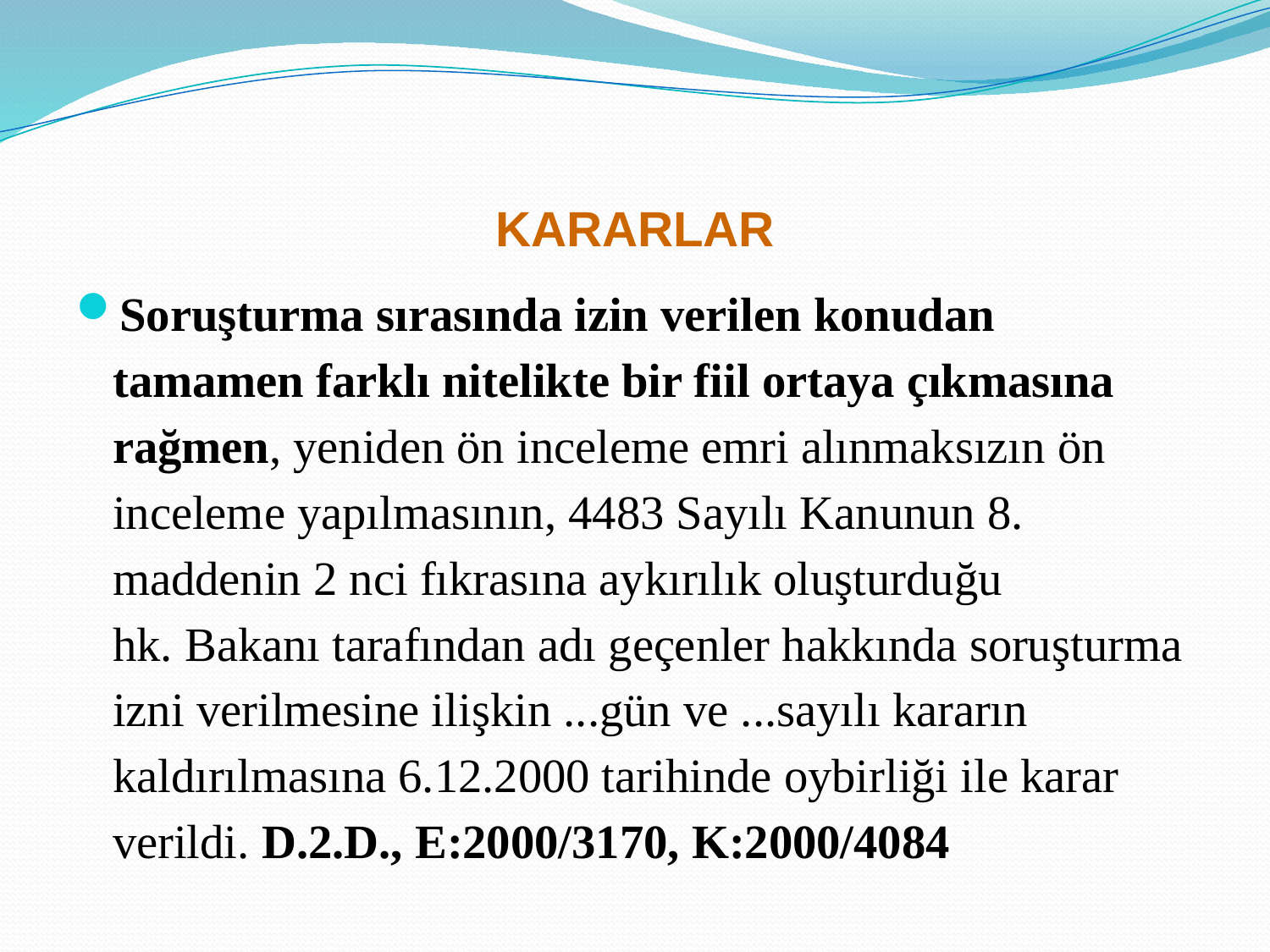

# KARARLAR
Soruşturma sırasında izin verilen konudan tamamen farklı nitelikte bir fiil ortaya çıkmasına rağmen, yeniden ön inceleme emri alınmaksızın ön inceleme yapılmasının, 4483 Sayılı Kanunun 8. maddenin 2 nci fıkrasına aykırılık oluşturduğu hk. Bakanı tarafından adı geçenler hakkında soruşturma izni verilmesine ilişkin ...gün ve ...sayılı kararın kaldırılmasına 6.12.2000 tarihinde oybirliği ile karar verildi. D.2.D., E:2000/3170, K:2000/4084